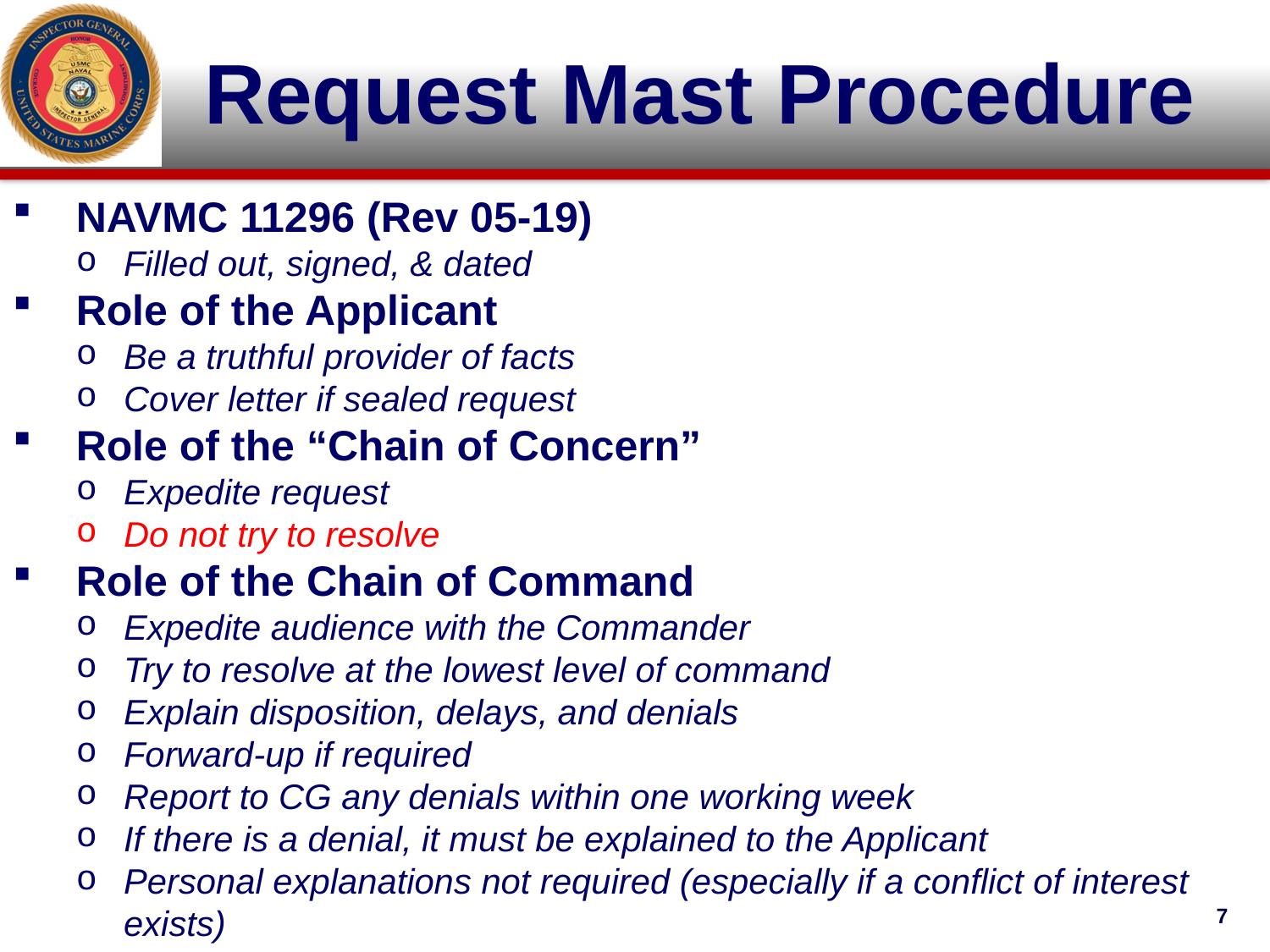

Request Mast Procedure

NAVMC 11296 (Rev 05-19)
Filled out, signed, & dated
Role of the Applicant
Be a truthful provider of facts
Cover letter if sealed request
Role of the “Chain of Concern”
Expedite request
Do not try to resolve
Role of the Chain of Command
Expedite audience with the Commander
Try to resolve at the lowest level of command
Explain disposition, delays, and denials
Forward-up if required
Report to CG any denials within one working week
If there is a denial, it must be explained to the Applicant
Personal explanations not required (especially if a conflict of interest exists)
7